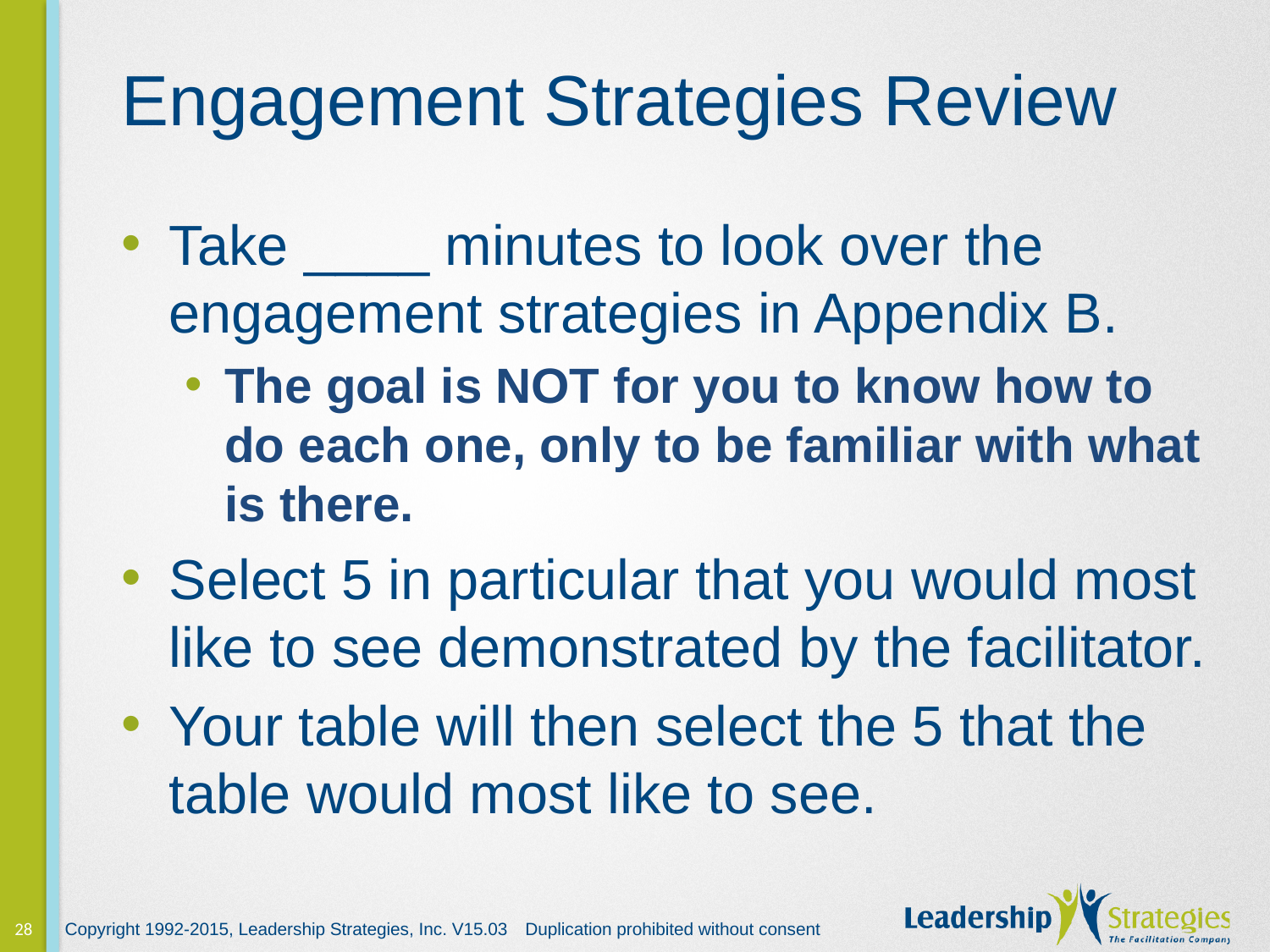

# Engagement Strategies Review
Take ____ minutes to look over the engagement strategies in Appendix B.
The goal is NOT for you to know how to do each one, only to be familiar with what is there.
Select 5 in particular that you would most like to see demonstrated by the facilitator.
Your table will then select the 5 that the table would most like to see.
28